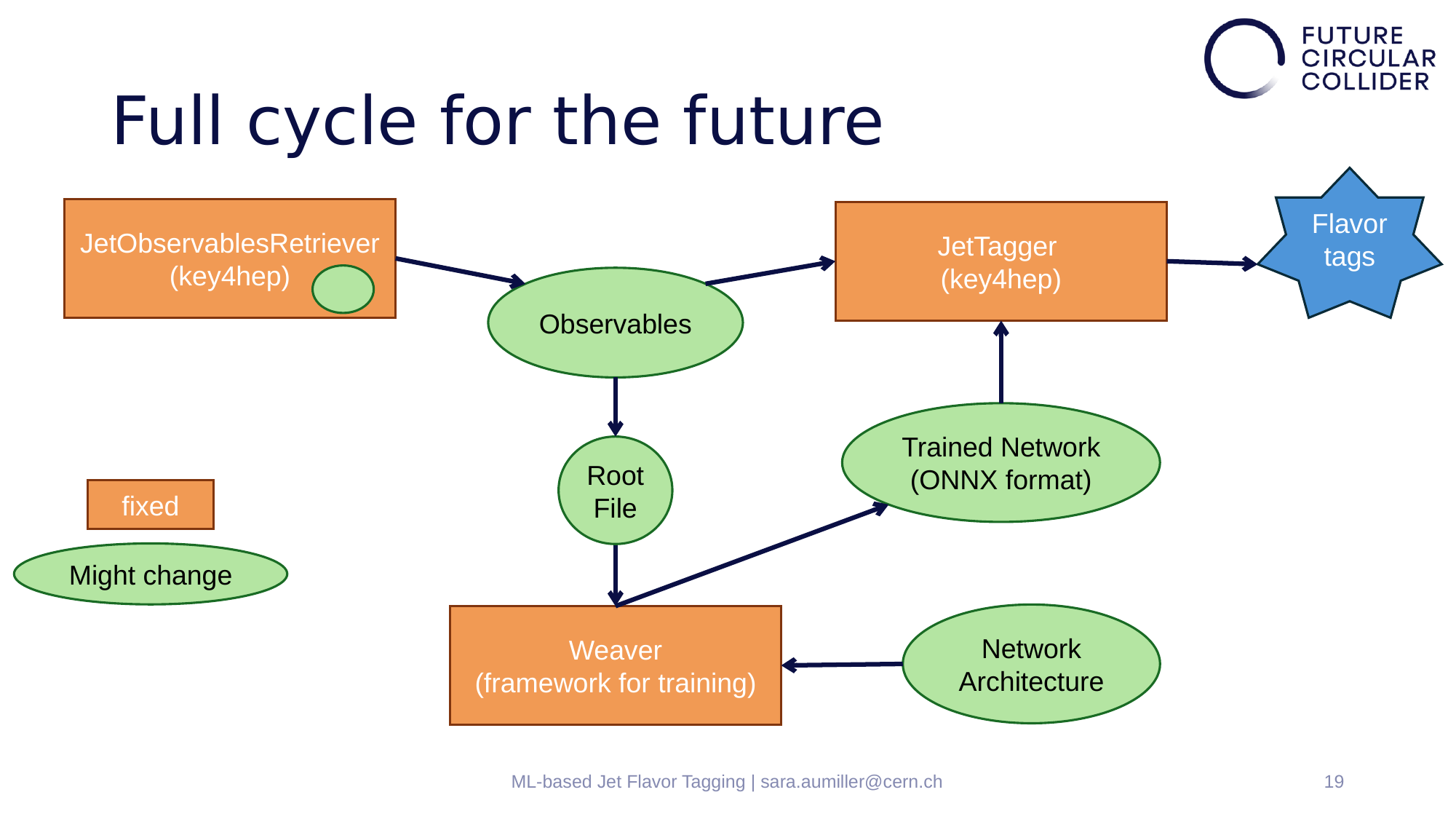

# Full cycle for the future
Flavor tags
JetObservablesRetriever (key4hep)
JetTagger
(key4hep)

Observables
Trained Network (ONNX format)
Root File
fixed
Might change
Network Architecture
Weaver
(framework for training)
ML-based Jet Flavor Tagging | sara.aumiller@cern.ch
19